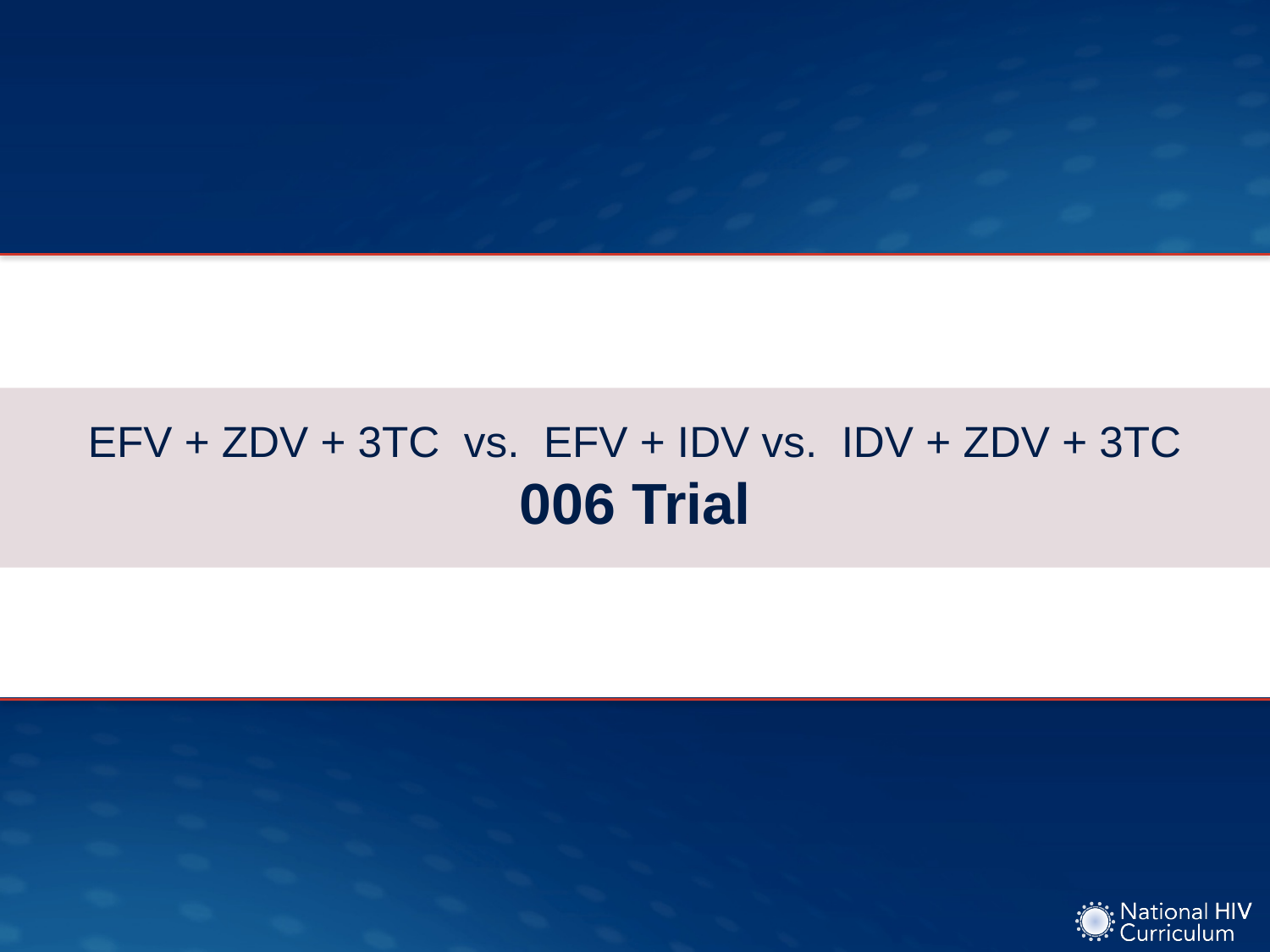

# EFV + ZDV + 3TC  vs.  EFV + IDV vs.  IDV + ZDV + 3TC 006 Trial